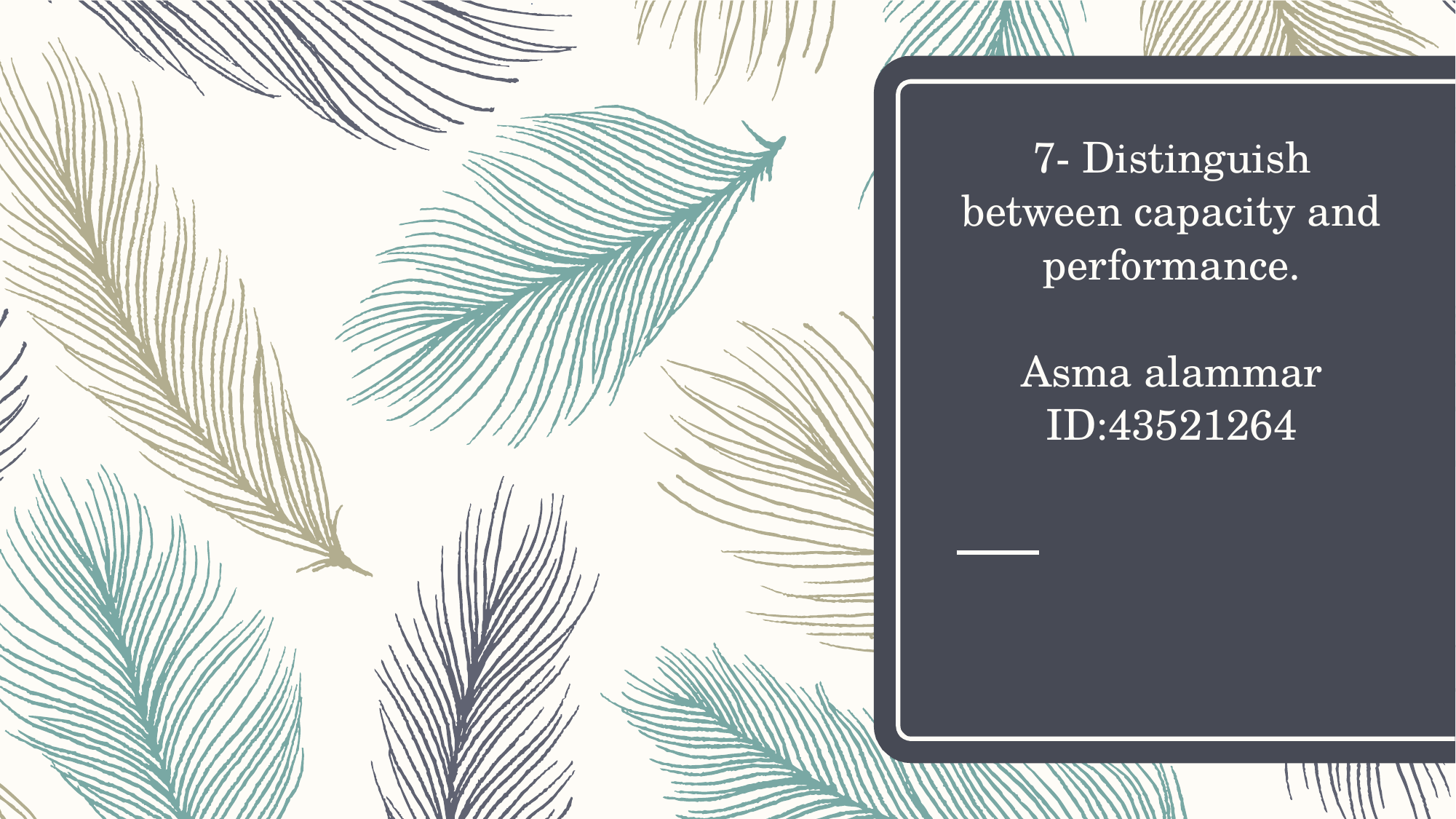

# 7- Distinguish between capacity and performance.

Asma alammar
ID:43521264